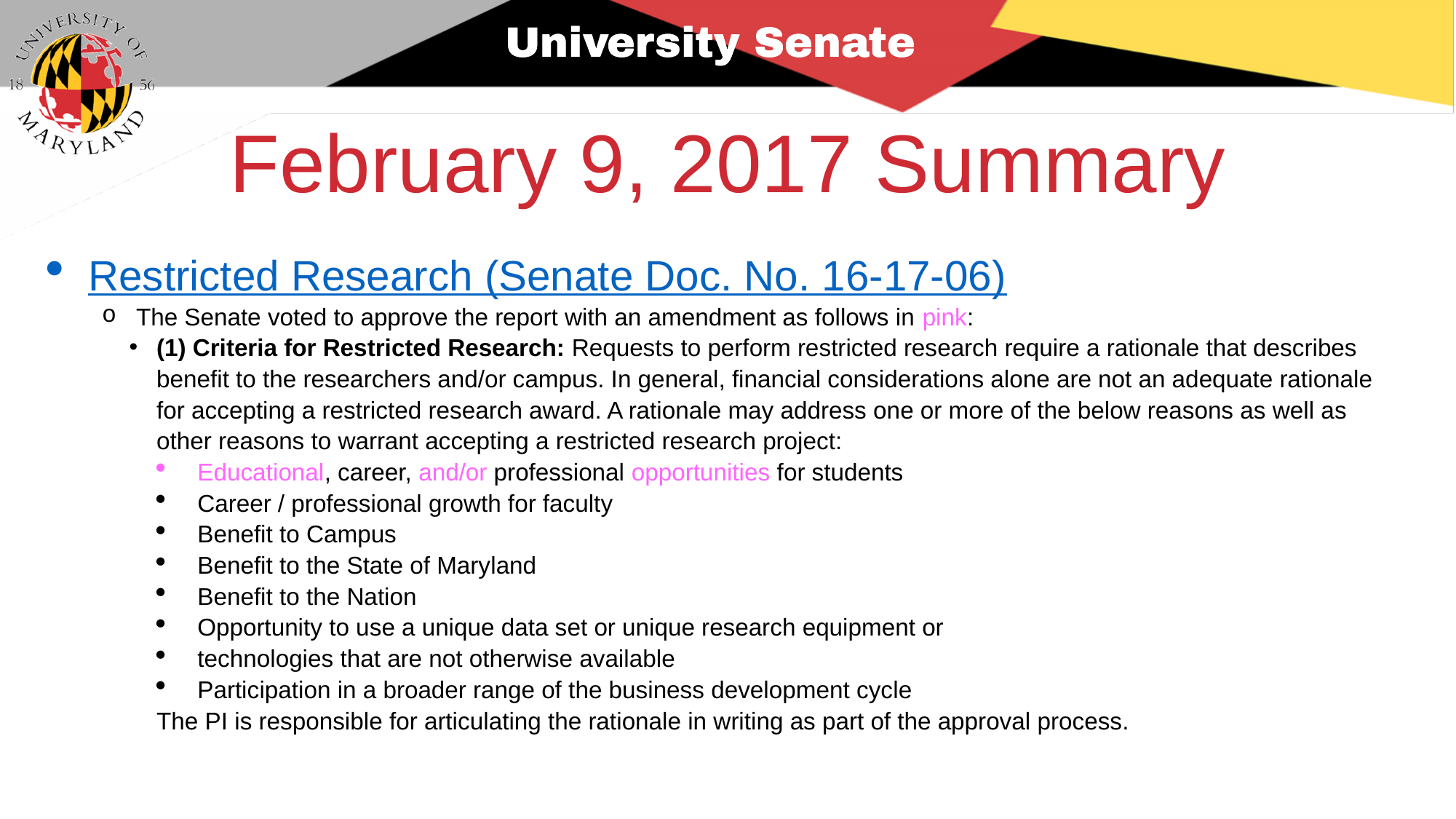

University Senate
# February 9, 2017 Summary
Restricted Research (Senate Doc. No. 16-17-06)
The Senate voted to approve the report with an amendment as follows in pink:
(1) Criteria for Restricted Research: Requests to perform restricted research require a rationale that describes benefit to the researchers and/or campus. In general, financial considerations alone are not an adequate rationale for accepting a restricted research award. A rationale may address one or more of the below reasons as well as other reasons to warrant accepting a restricted research project:
Educational, career, and/or professional opportunities for students
Career / professional growth for faculty
Benefit to Campus
Benefit to the State of Maryland
Benefit to the Nation
Opportunity to use a unique data set or unique research equipment or
technologies that are not otherwise available
Participation in a broader range of the business development cycle
The PI is responsible for articulating the rationale in writing as part of the approval process.